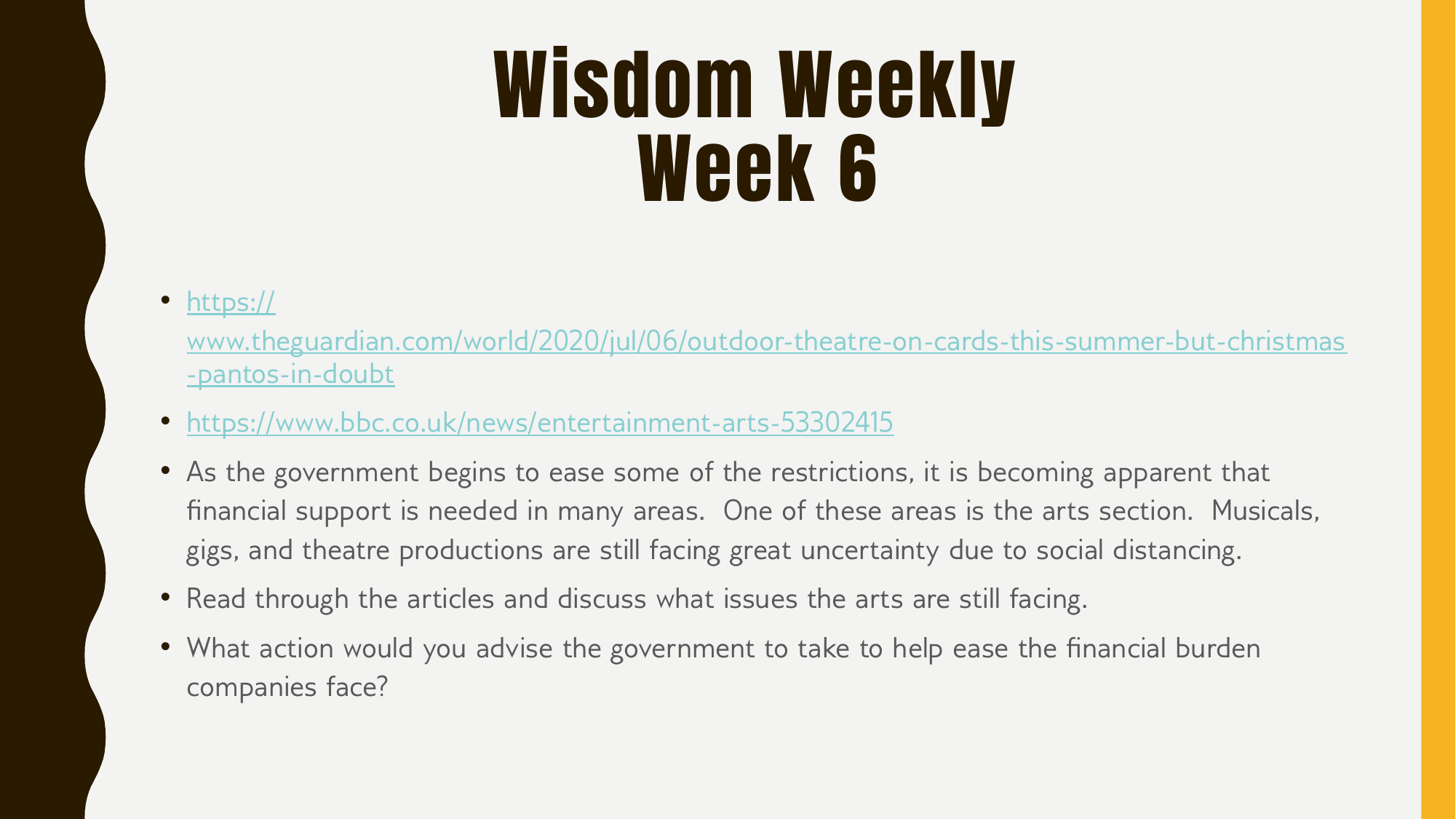

# Wisdom Weekly Week 6
https://www.theguardian.com/world/2020/jul/06/outdoor-theatre-on-cards-this-summer-but-christmas-pantos-in-doubt
https://www.bbc.co.uk/news/entertainment-arts-53302415
As the government begins to ease some of the restrictions, it is becoming apparent that financial support is needed in many areas.  One of these areas is the arts section.  Musicals, gigs, and theatre productions are still facing great uncertainty due to social distancing.
Read through the articles and discuss what issues the arts are still facing.
What action would you advise the government to take to help ease the financial burden companies face?